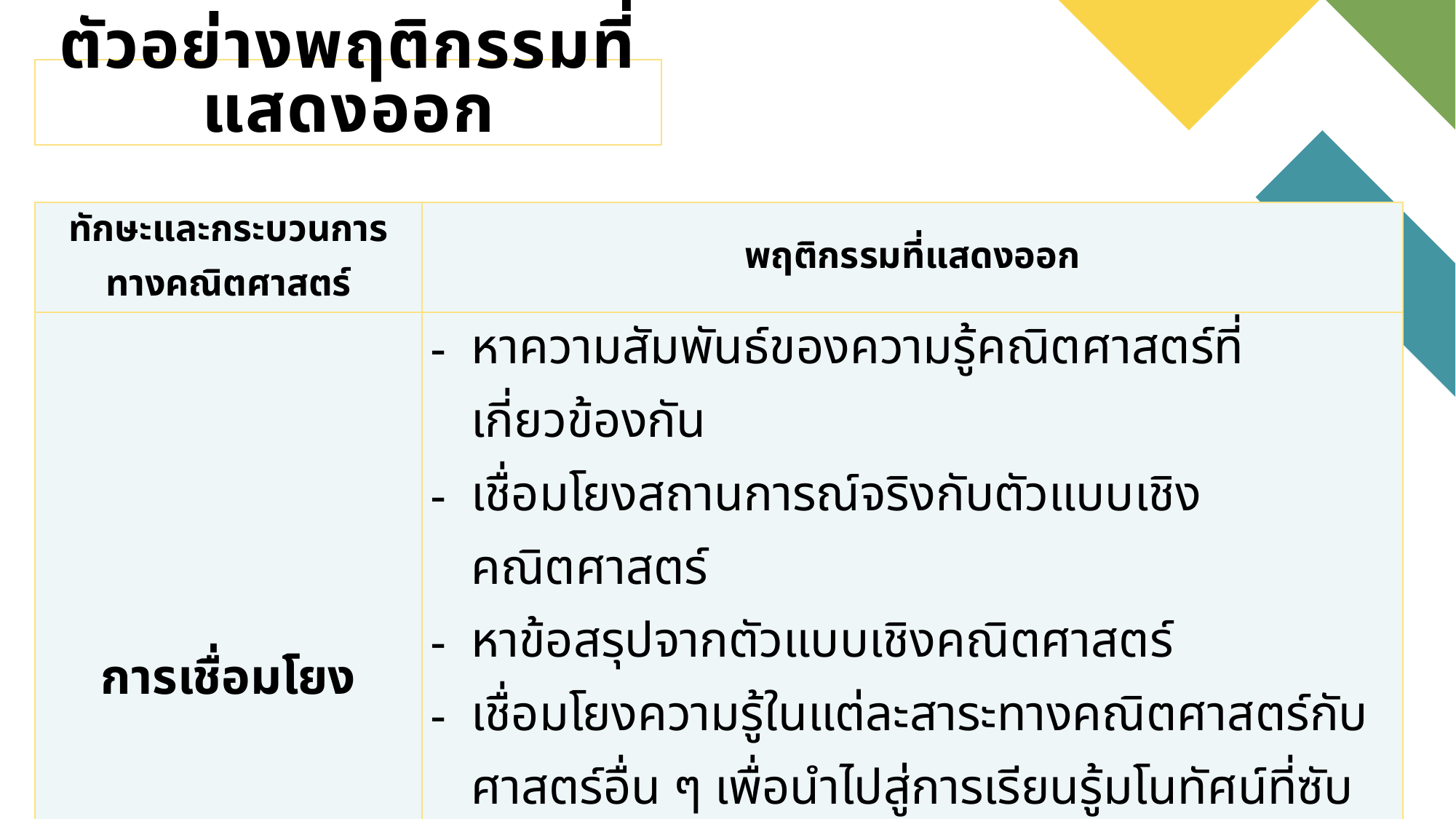

# ตัวอย่างพฤติกรรมที่แสดงออก
| ทักษะและกระบวนการทางคณิตศาสตร์ | พฤติกรรมที่แสดงออก |
| --- | --- |
| การเชื่อมโยง | หาความสัมพันธ์ของความรู้คณิตศาสตร์ที่เกี่ยวข้องกัน เชื่อมโยงสถานการณ์จริงกับตัวแบบเชิงคณิตศาสตร์ หาข้อสรุปจากตัวแบบเชิงคณิตศาสตร์ เชื่อมโยงความรู้ในแต่ละสาระทางคณิตศาสตร์กับศาสตร์อื่น ๆ เพื่อนำไปสู่การเรียนรู้มโนทัศน์ที่ซับซ้อน สรุปสาระสำคัญที่เกี่ยวข้องกับคณิตศาสตร์และศาสตร์อื่น ๆ |